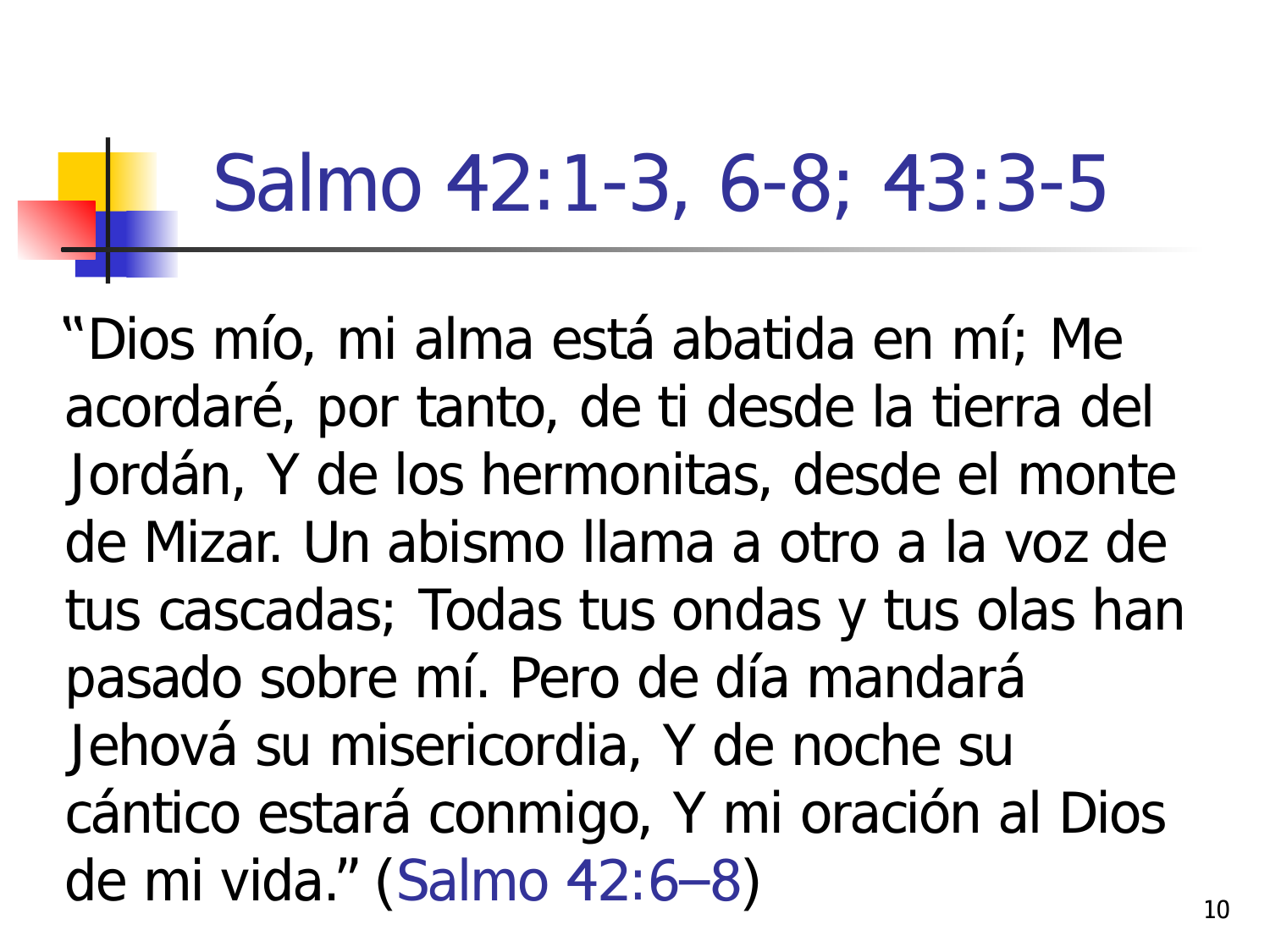

# Salmo 42:1-3, 6-8; 43:3-5
“Dios mío, mi alma está abatida en mí; Me acordaré, por tanto, de ti desde la tierra del Jordán, Y de los hermonitas, desde el monte de Mizar. Un abismo llama a otro a la voz de tus cascadas; Todas tus ondas y tus olas han pasado sobre mí. Pero de día mandará Jehová su misericordia, Y de noche su cántico estará conmigo, Y mi oración al Dios de mi vida.” (Salmo 42:6–8)
10